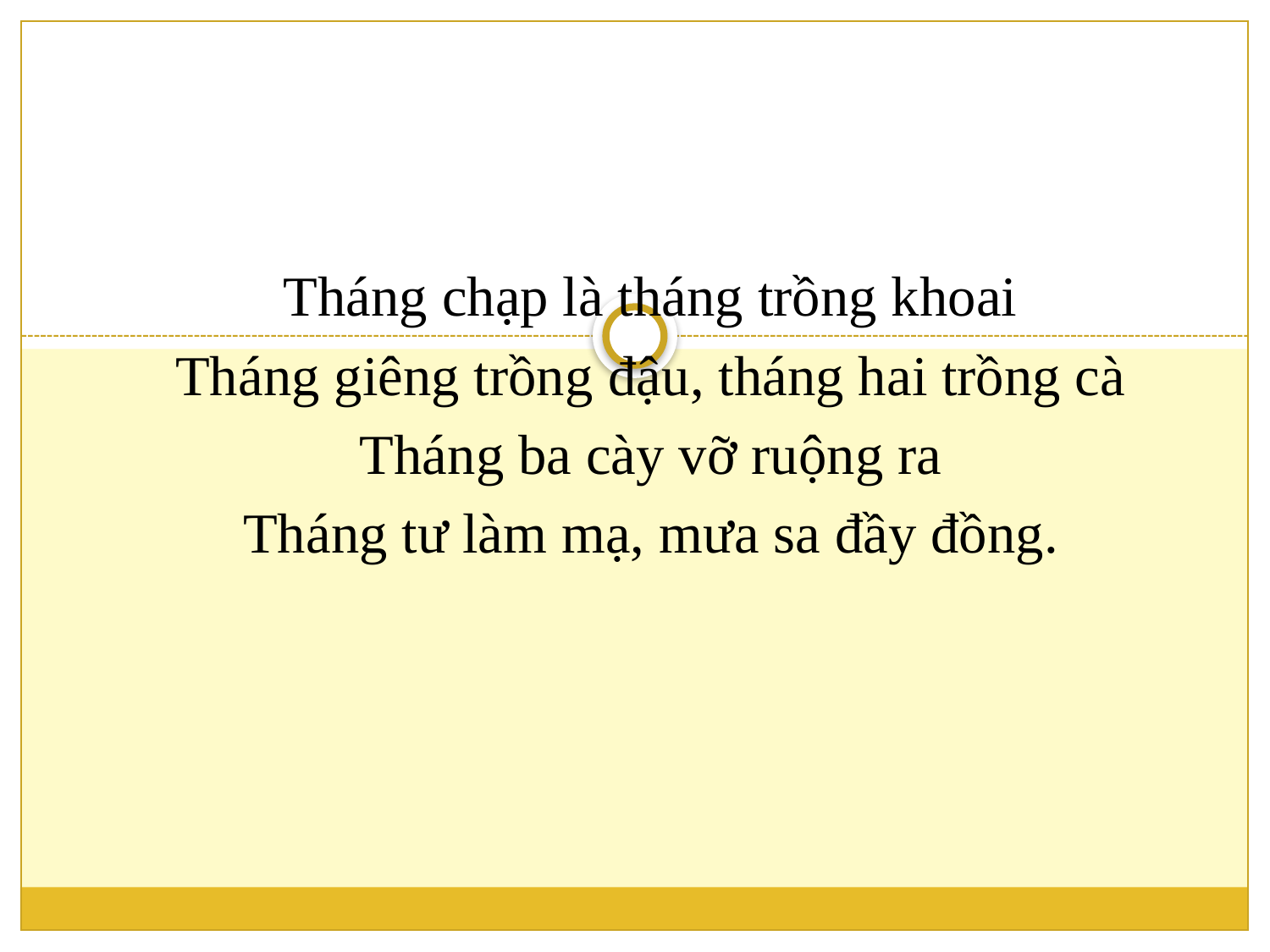

Tháng chạp là tháng trồng khoai
Tháng giêng trồng đậu, tháng hai trồng cà
Tháng ba cày vỡ ruộng ra
Tháng tư làm mạ, mưa sa đầy đồng.